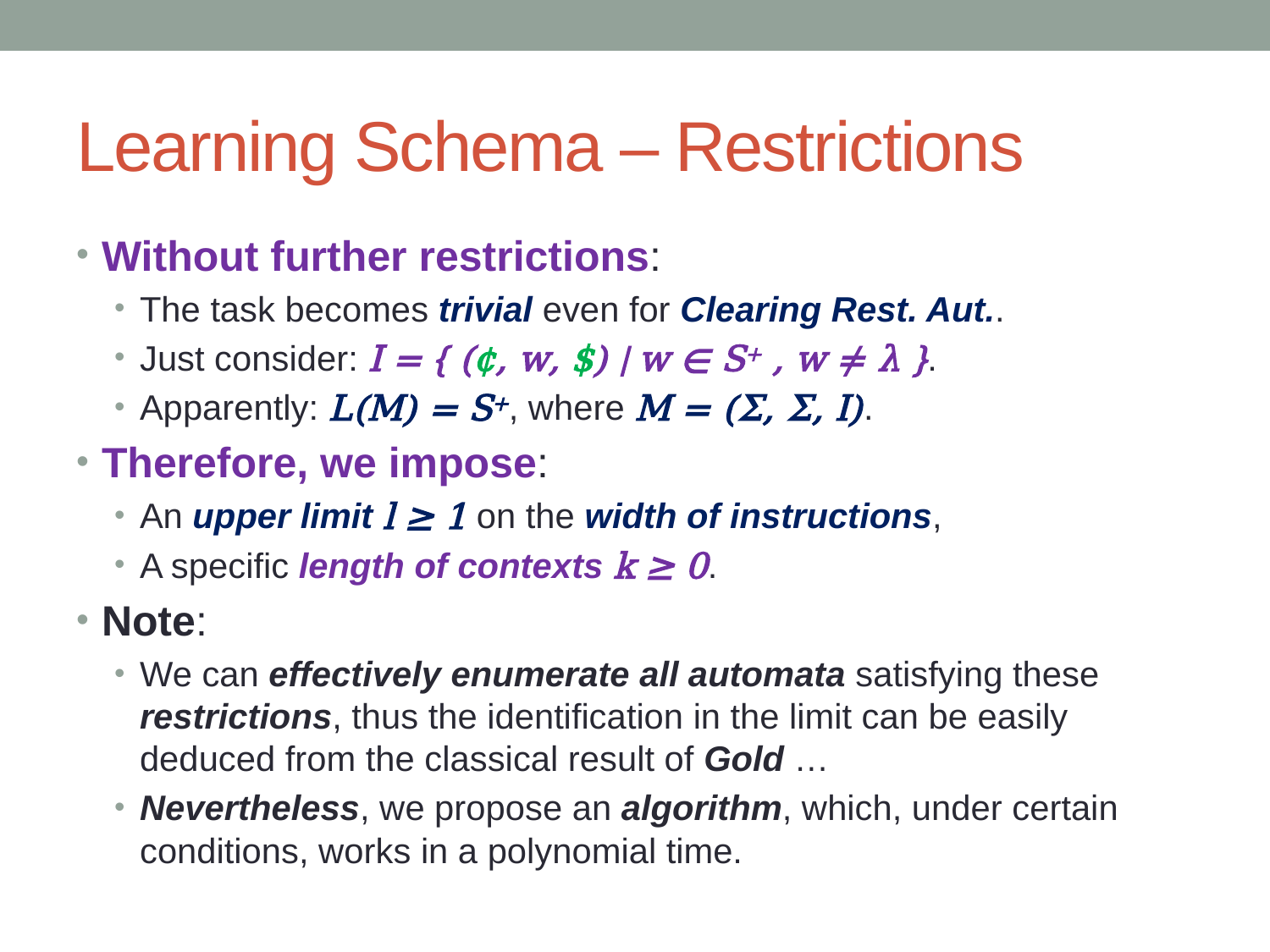

# Learning Schema – Restrictions
Without further restrictions:
The task becomes trivial even for Clearing Rest. Aut..
Just consider: I = { (¢, w, $) | w ∊ S+ , w ≠ λ }.
Apparently: L(M) = S+, where M = (Σ, Σ, I).
Therefore, we impose:
An upper limit l ≥ 1 on the width of instructions,
A specific length of contexts k ≥ 0.
Note:
We can effectively enumerate all automata satisfying these restrictions, thus the identification in the limit can be easily deduced from the classical result of Gold …
Nevertheless, we propose an algorithm, which, under certain conditions, works in a polynomial time.